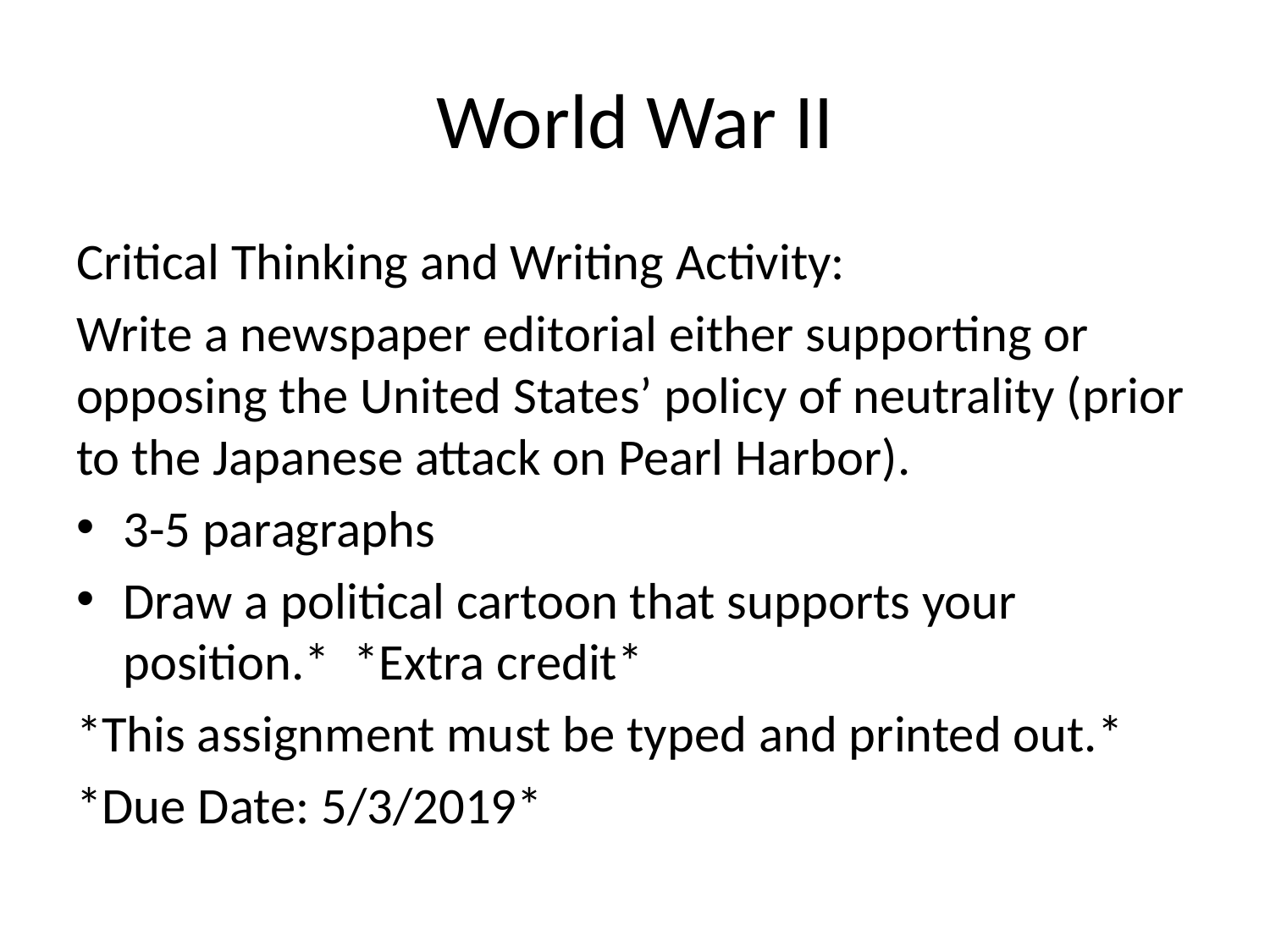

# World War II
Critical Thinking and Writing Activity:
Write a newspaper editorial either supporting or opposing the United States’ policy of neutrality (prior to the Japanese attack on Pearl Harbor).
3-5 paragraphs
Draw a political cartoon that supports your position.*  *Extra credit*
*This assignment must be typed and printed out.*
*Due Date: 5/3/2019*